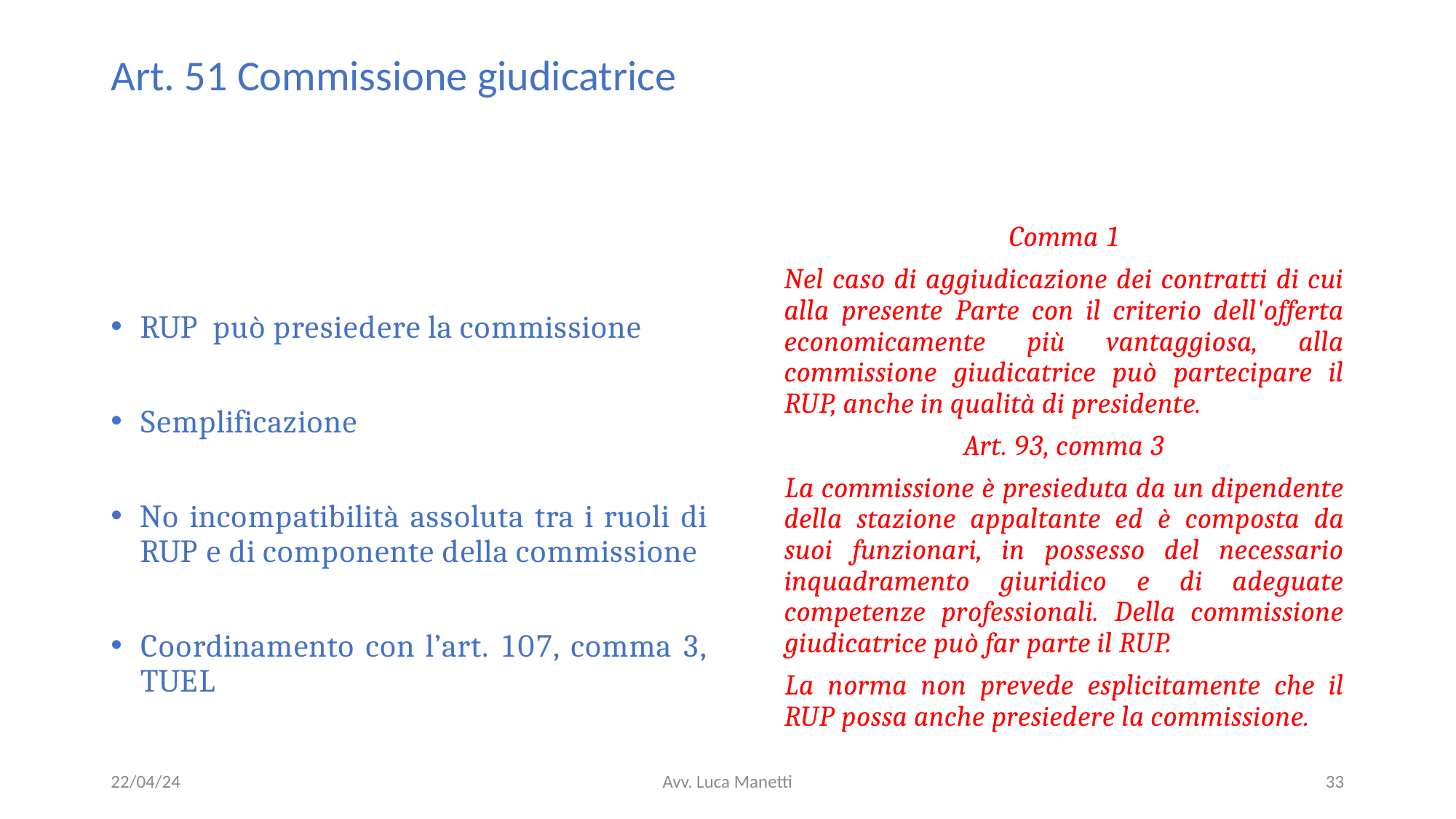

# Art. 51 Commissione giudicatrice

RUP  può presiedere la commissione

Semplificazione

No incompatibilità assoluta tra i ruoli di RUP e di componente della commissione

Coordinamento con l’art. 107, comma 3, TUEL

Comma 1
Nel caso di aggiudicazione dei contratti di cui alla presente Parte con il criterio dell'offerta economicamente più vantaggiosa, alla commissione giudicatrice può partecipare il RUP, anche in qualità di presidente.
Art. 93, comma 3
La commissione è presieduta da un dipendente della stazione appaltante ed è composta da suoi funzionari, in possesso del necessario inquadramento giuridico e di adeguate competenze professionali. Della commissione giudicatrice può far parte il RUP.
La norma non prevede esplicitamente che il RUP possa anche presiedere la commissione.

22/04/24
Avv. Luca Manetti
33